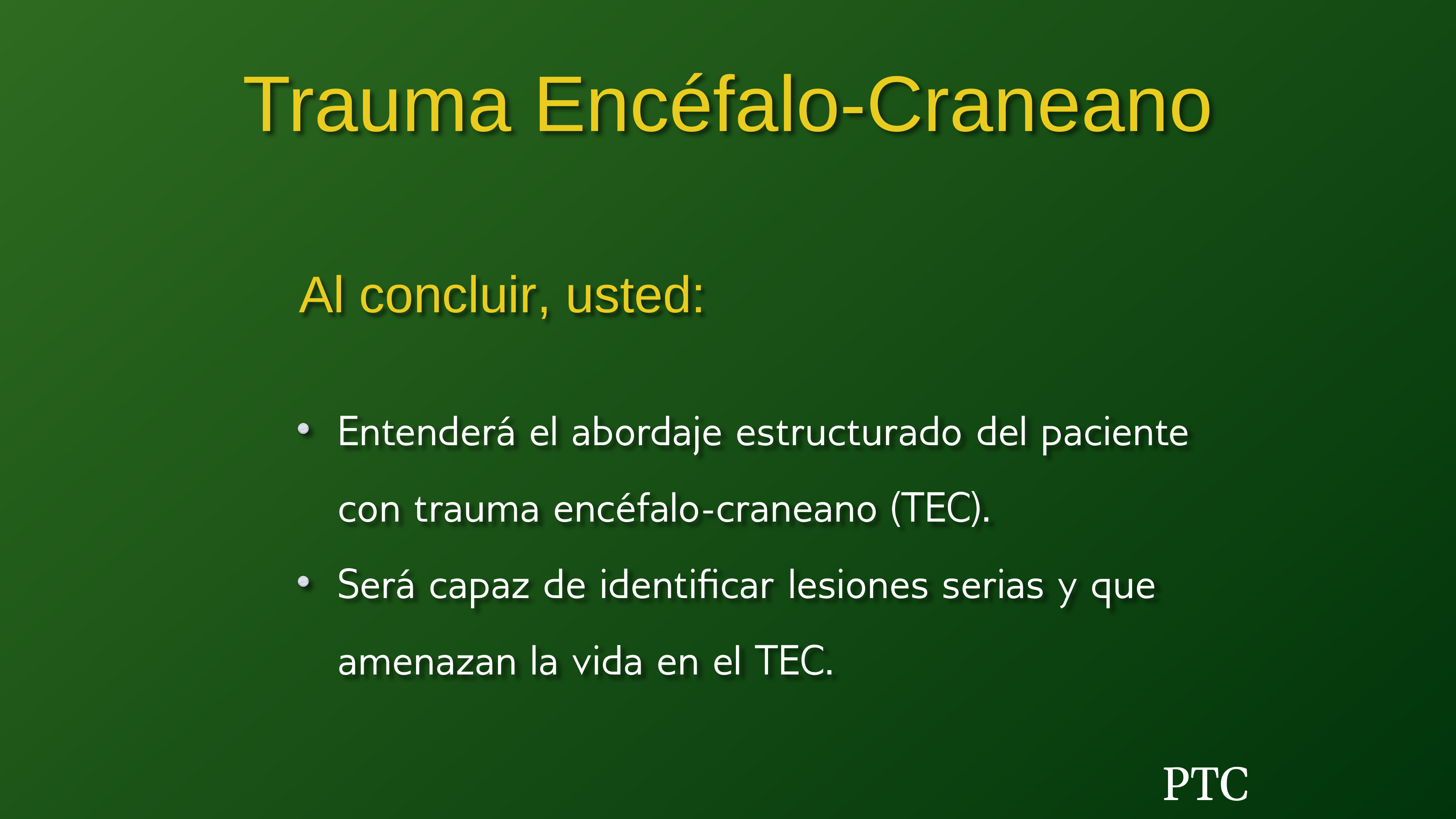

Trauma Encéfalo-Craneano
Al concluir, usted:
Entenderá el abordaje estructurado del paciente con trauma encéfalo-craneano (TEC).
Será capaz de identificar lesiones serias y que amenazan la vida en el TEC.
PTC